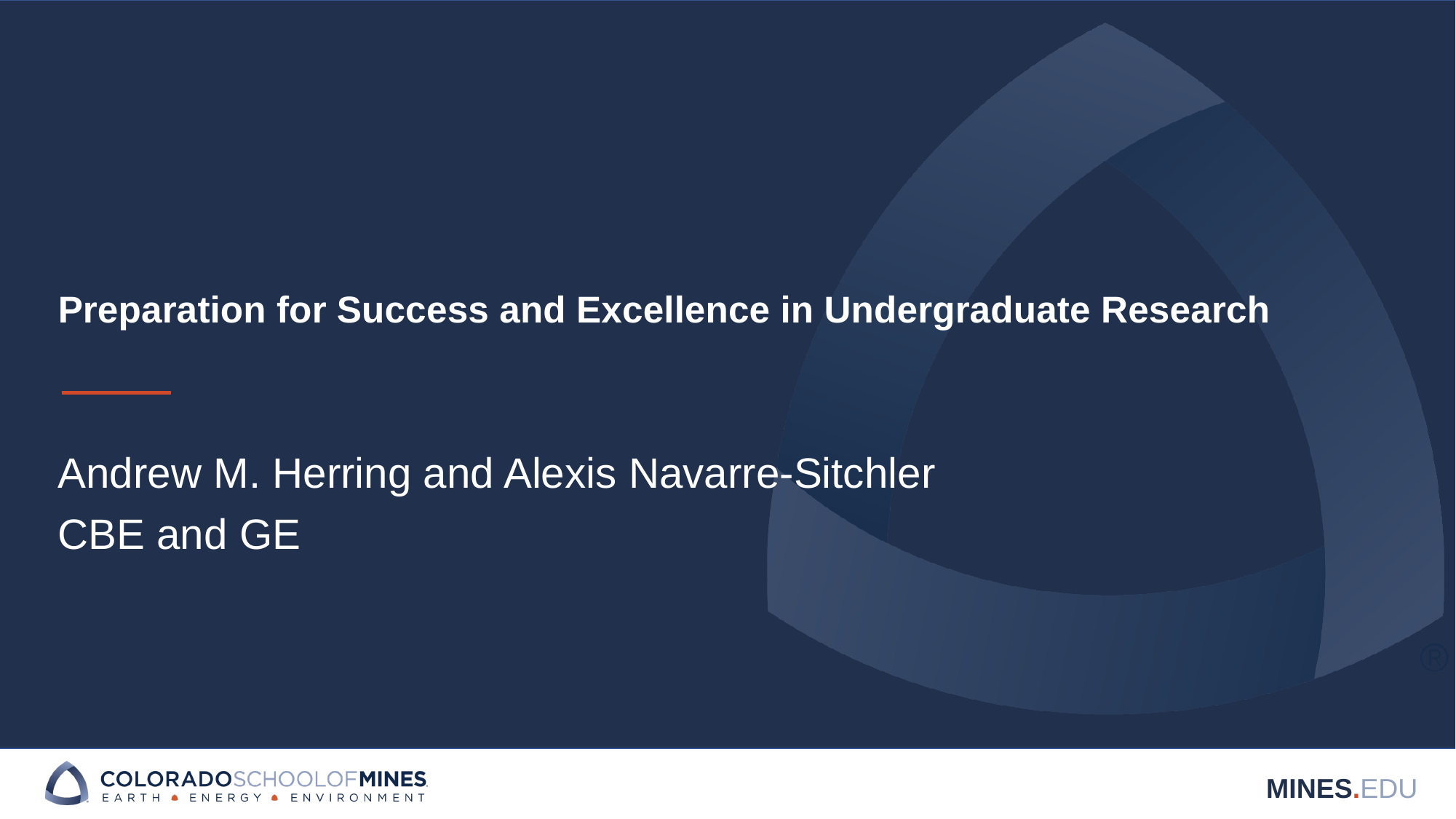

# Preparation for Success and Excellence in Undergraduate Research
Andrew M. Herring and Alexis Navarre-Sitchler
CBE and GE